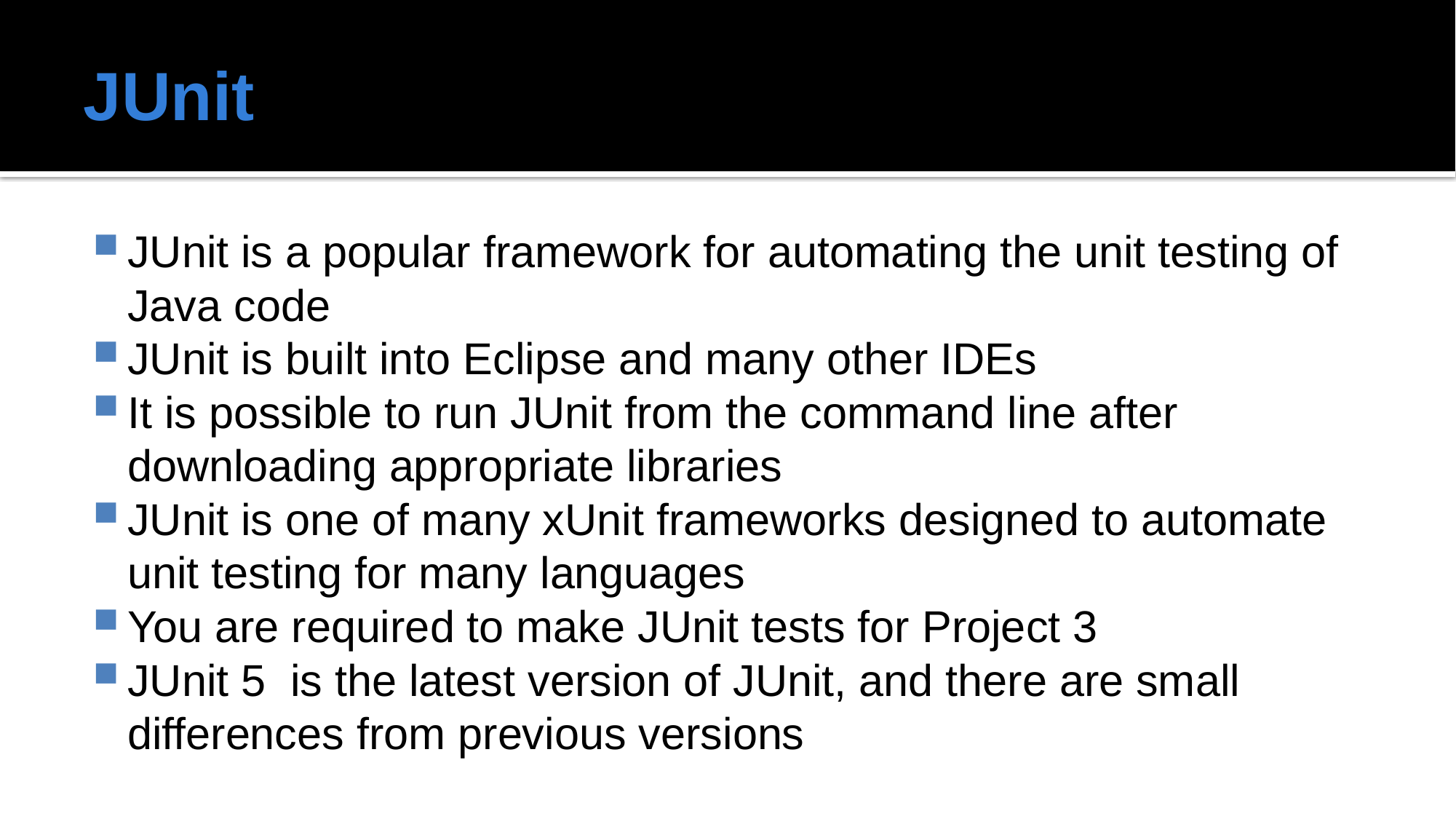

# JUnit
JUnit is a popular framework for automating the unit testing of Java code
JUnit is built into Eclipse and many other IDEs
It is possible to run JUnit from the command line after downloading appropriate libraries
JUnit is one of many xUnit frameworks designed to automate unit testing for many languages
You are required to make JUnit tests for Project 3
JUnit 5  is the latest version of JUnit, and there are small differences from previous versions